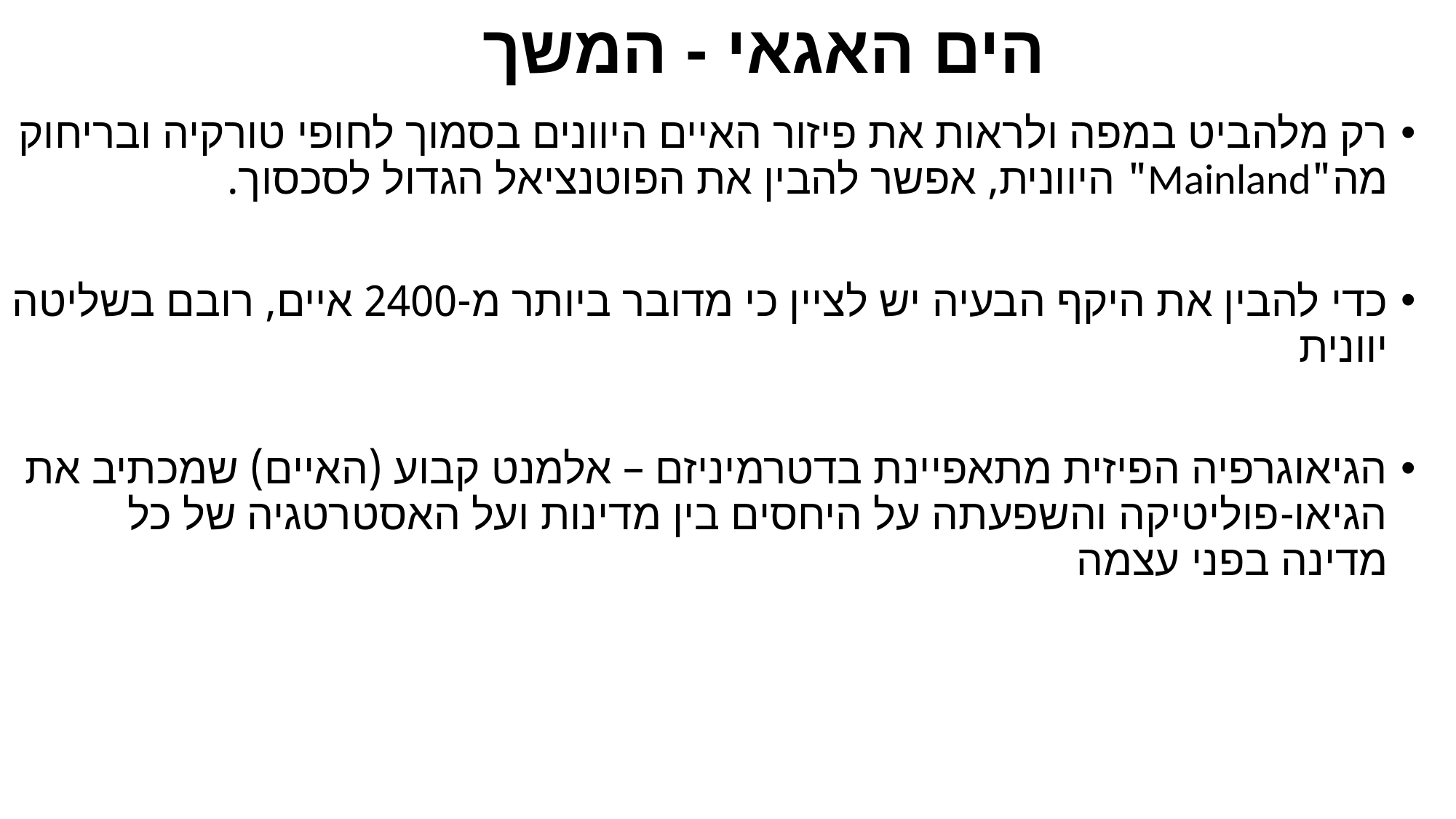

# הים האגאי - המשך
רק מלהביט במפה ולראות את פיזור האיים היוונים בסמוך לחופי טורקיה ובריחוק מה"Mainland" היוונית, אפשר להבין את הפוטנציאל הגדול לסכסוך.

כדי להבין את היקף הבעיה יש לציין כי מדובר ביותר מ-2400 איים, רובם בשליטה יוונית

הגיאוגרפיה הפיזית מתאפיינת בדטרמיניזם – אלמנט קבוע (האיים) שמכתיב את הגיאו-פוליטיקה והשפעתה על היחסים בין מדינות ועל האסטרטגיה של כל מדינה בפני עצמה